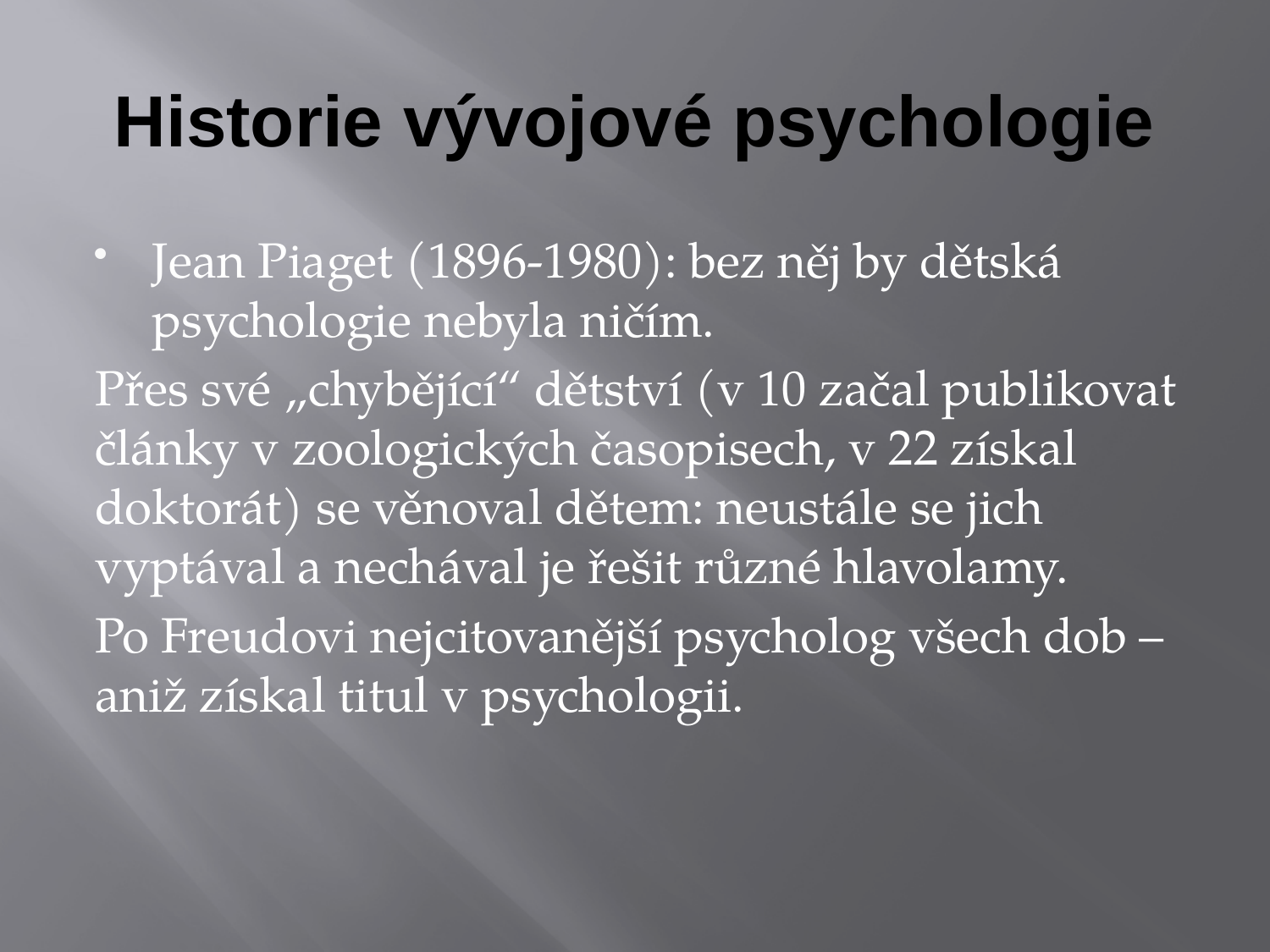

# Historie vývojové psychologie
Jean Piaget (1896-1980): bez něj by dětská psychologie nebyla ničím.
Přes své „chybějící“ dětství (v 10 začal publikovat články v zoologických časopisech, v 22 získal doktorát) se věnoval dětem: neustále se jich vyptával a nechával je řešit různé hlavolamy.
Po Freudovi nejcitovanější psycholog všech dob – aniž získal titul v psychologii.